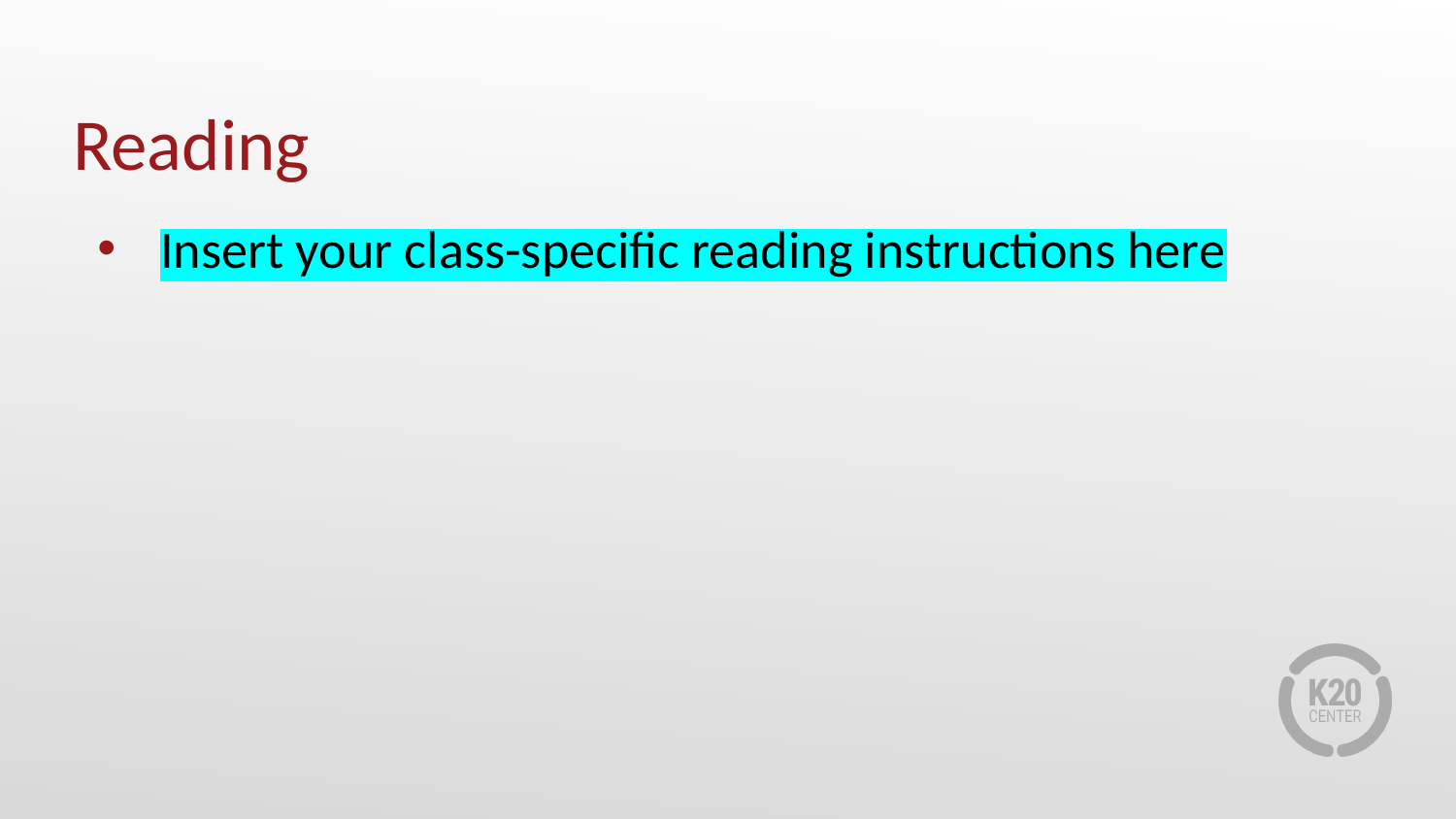

# Reading
Insert your class-specific reading instructions here